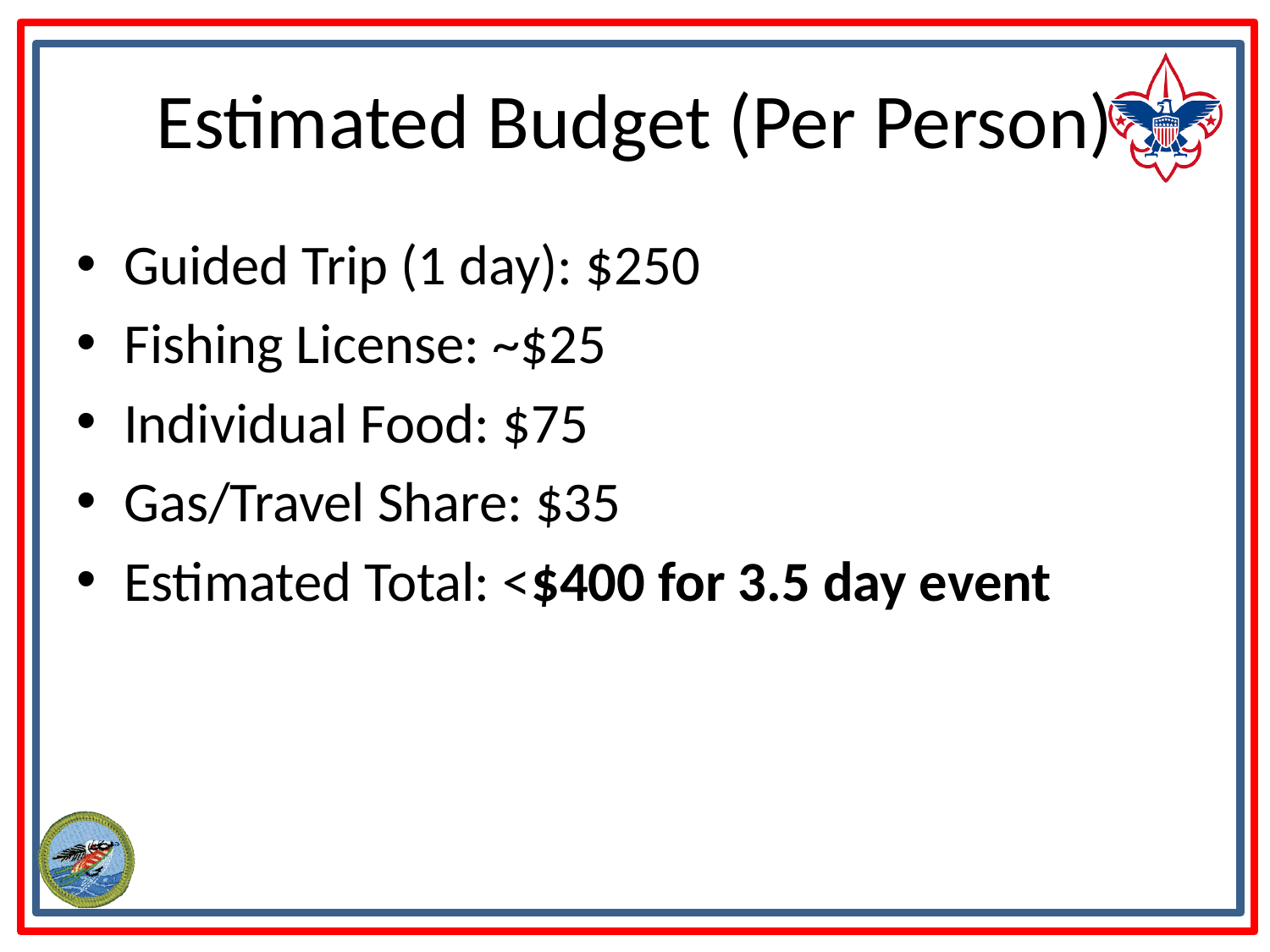

# Estimated Budget (Per Person)
Guided Trip (1 day): $250
Fishing License: ~$25
Individual Food: $75
Gas/Travel Share: $35
Estimated Total: <$400 for 3.5 day event